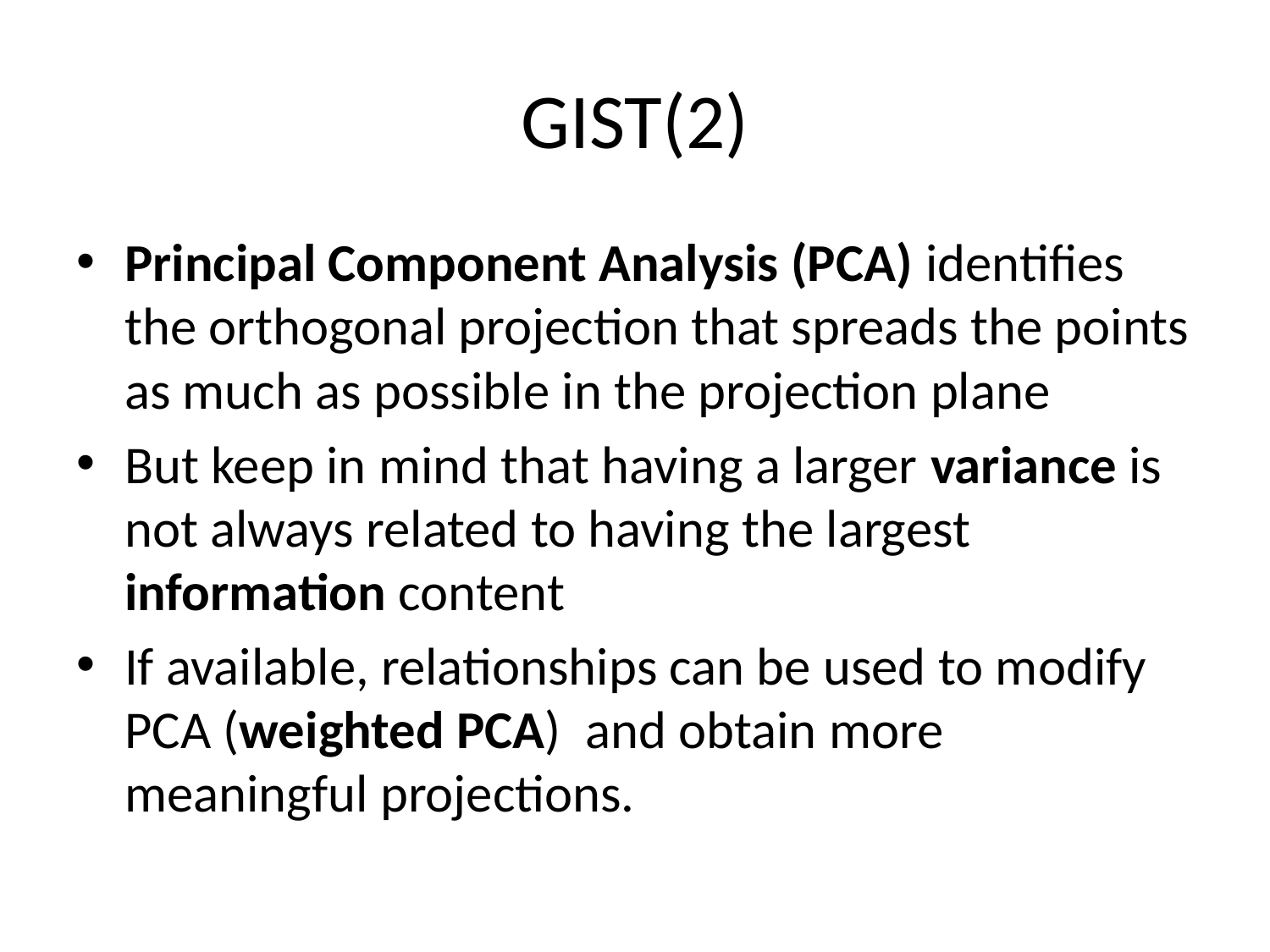

# GIST(2)
Principal Component Analysis (PCA) identifies the orthogonal projection that spreads the points as much as possible in the projection plane
But keep in mind that having a larger variance is not always related to having the largest information content
If available, relationships can be used to modify PCA (weighted PCA)  and obtain more meaningful projections.